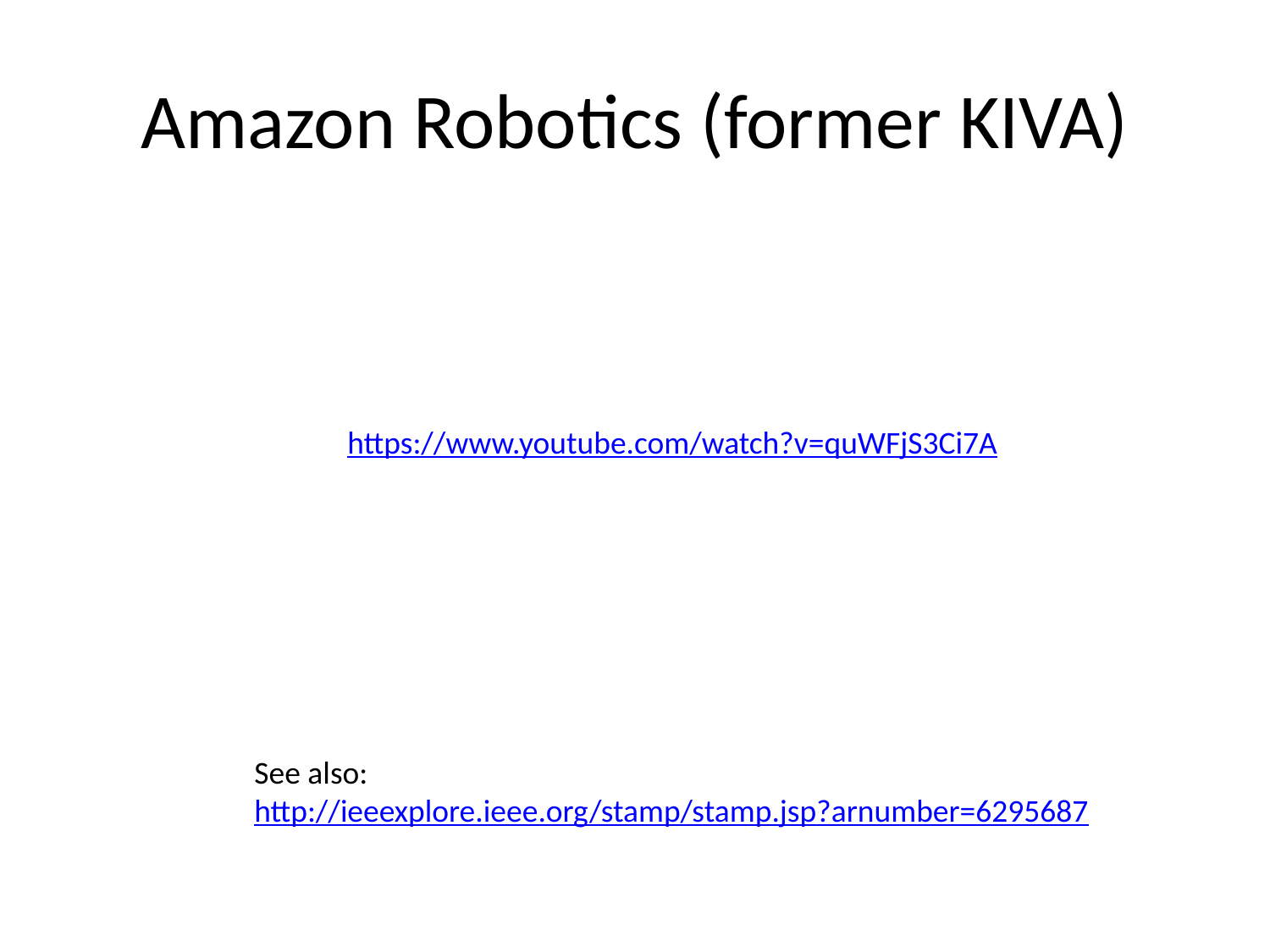

# Amazon Robotics (former KIVA)
https://www.youtube.com/watch?v=quWFjS3Ci7A

See also:
http://ieeexplore.ieee.org/stamp/stamp.jsp?arnumber=6295687